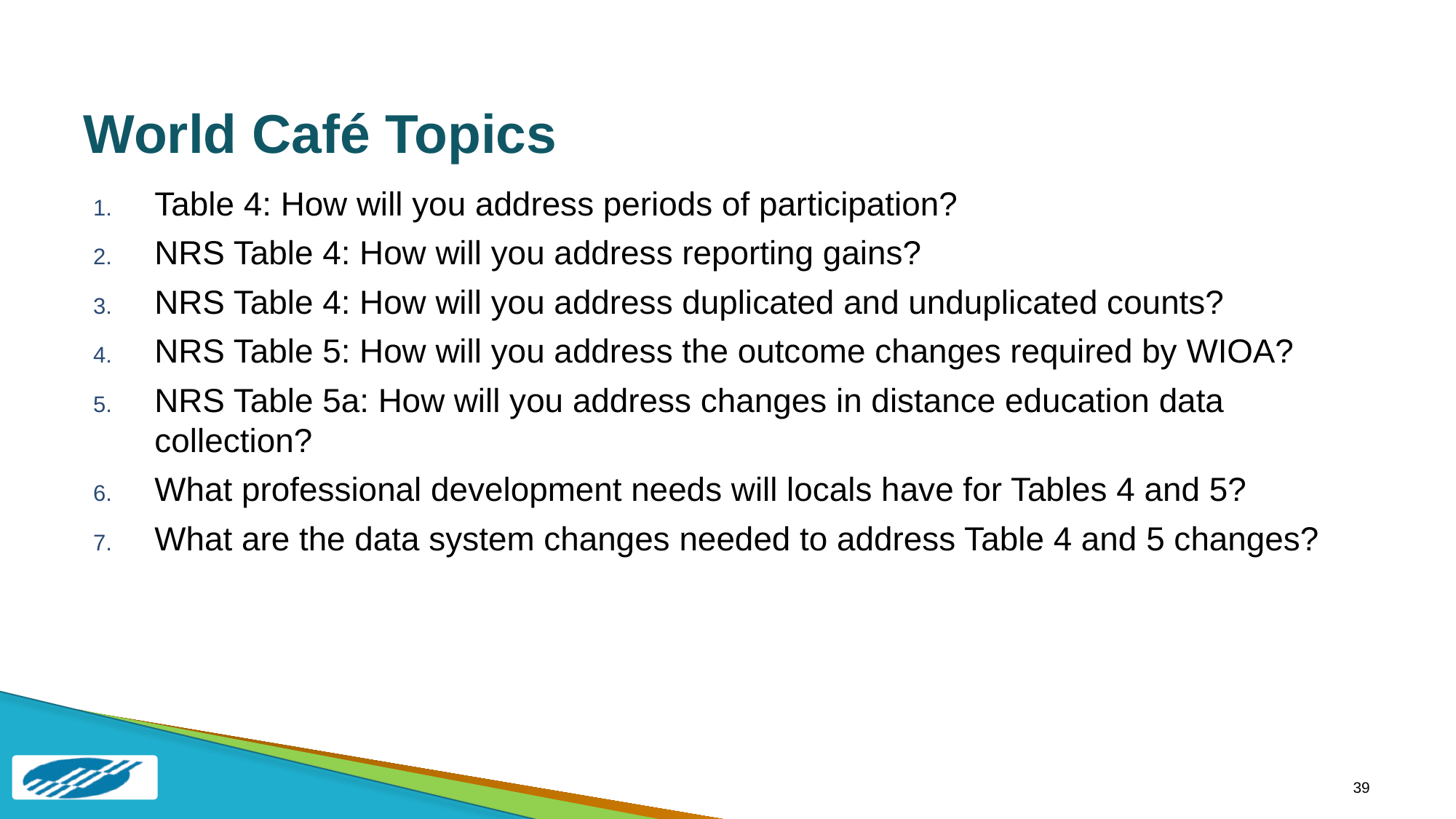

# World Café Topics
Table 4: How will you address periods of participation?
NRS Table 4: How will you address reporting gains?
NRS Table 4: How will you address duplicated and unduplicated counts?
NRS Table 5: How will you address the outcome changes required by WIOA?
NRS Table 5a: How will you address changes in distance education data collection?
What professional development needs will locals have for Tables 4 and 5?
What are the data system changes needed to address Table 4 and 5 changes?
39